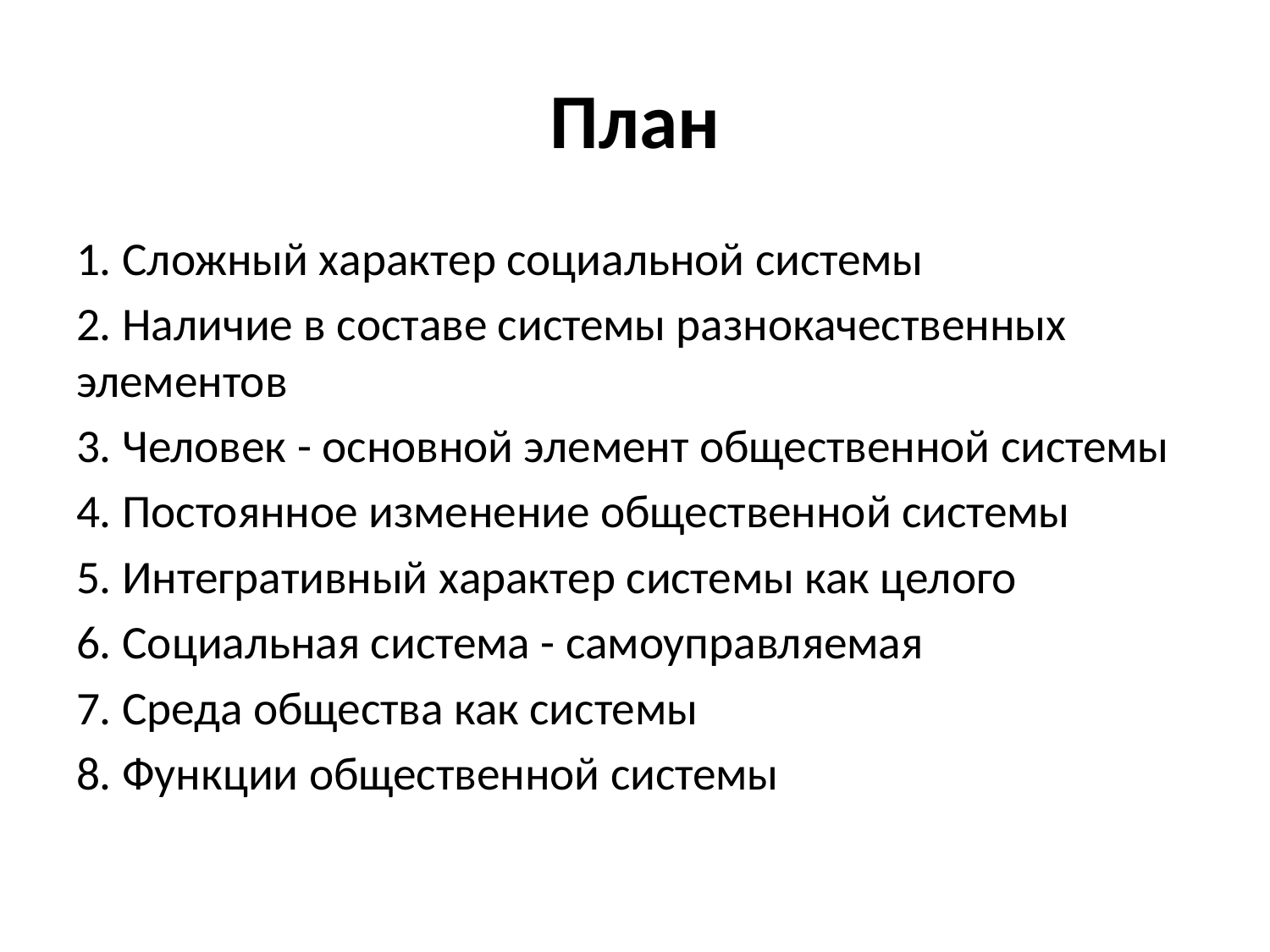

# План
1. Сложный характер социальной системы
2. Наличие в составе системы разнокачественных элементов
3. Человек - основной элемент общественной системы
4. Постоянное изменение общественной системы
5. Интегративный характер системы как целого
6. Социальная система - самоуправляемая
7. Среда общества как системы
8. Функции общественной системы